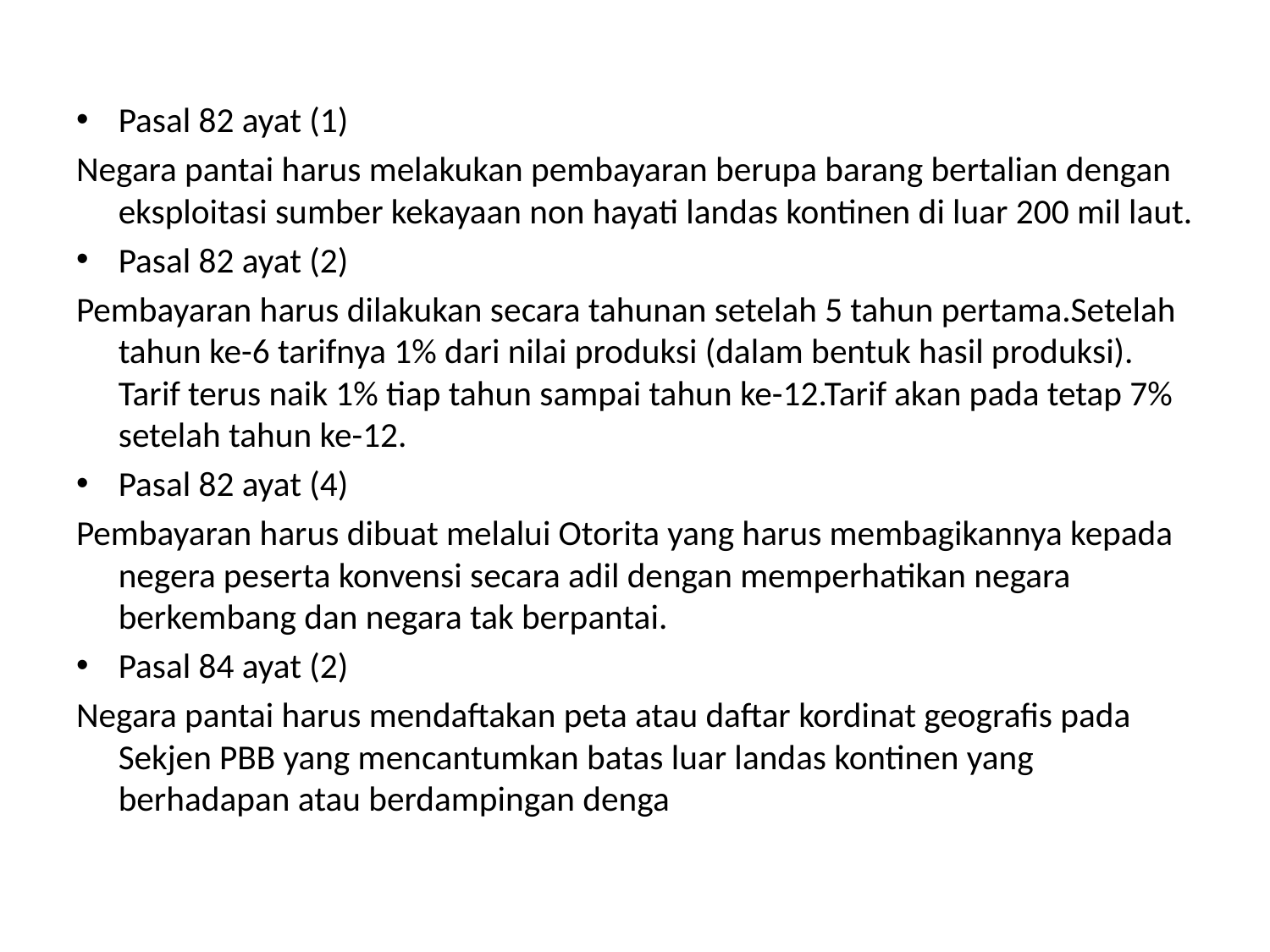

#

Pasal 82 ayat (1)
Negara pantai harus melakukan pembayaran berupa barang bertalian dengan eksploitasi sumber kekayaan non hayati landas kontinen di luar 200 mil laut.
Pasal 82 ayat (2)
Pembayaran harus dilakukan secara tahunan setelah 5 tahun pertama.Setelah tahun ke-6 tarifnya 1% dari nilai produksi (dalam bentuk hasil produksi). Tarif terus naik 1% tiap tahun sampai tahun ke-12.Tarif akan pada tetap 7% setelah tahun ke-12.
Pasal 82 ayat (4)
Pembayaran harus dibuat melalui Otorita yang harus membagikannya kepada negera peserta konvensi secara adil dengan memperhatikan negara berkembang dan negara tak berpantai.
Pasal 84 ayat (2)
Negara pantai harus mendaftakan peta atau daftar kordinat geografis pada Sekjen PBB yang mencantumkan batas luar landas kontinen yang berhadapan atau berdampingan denga